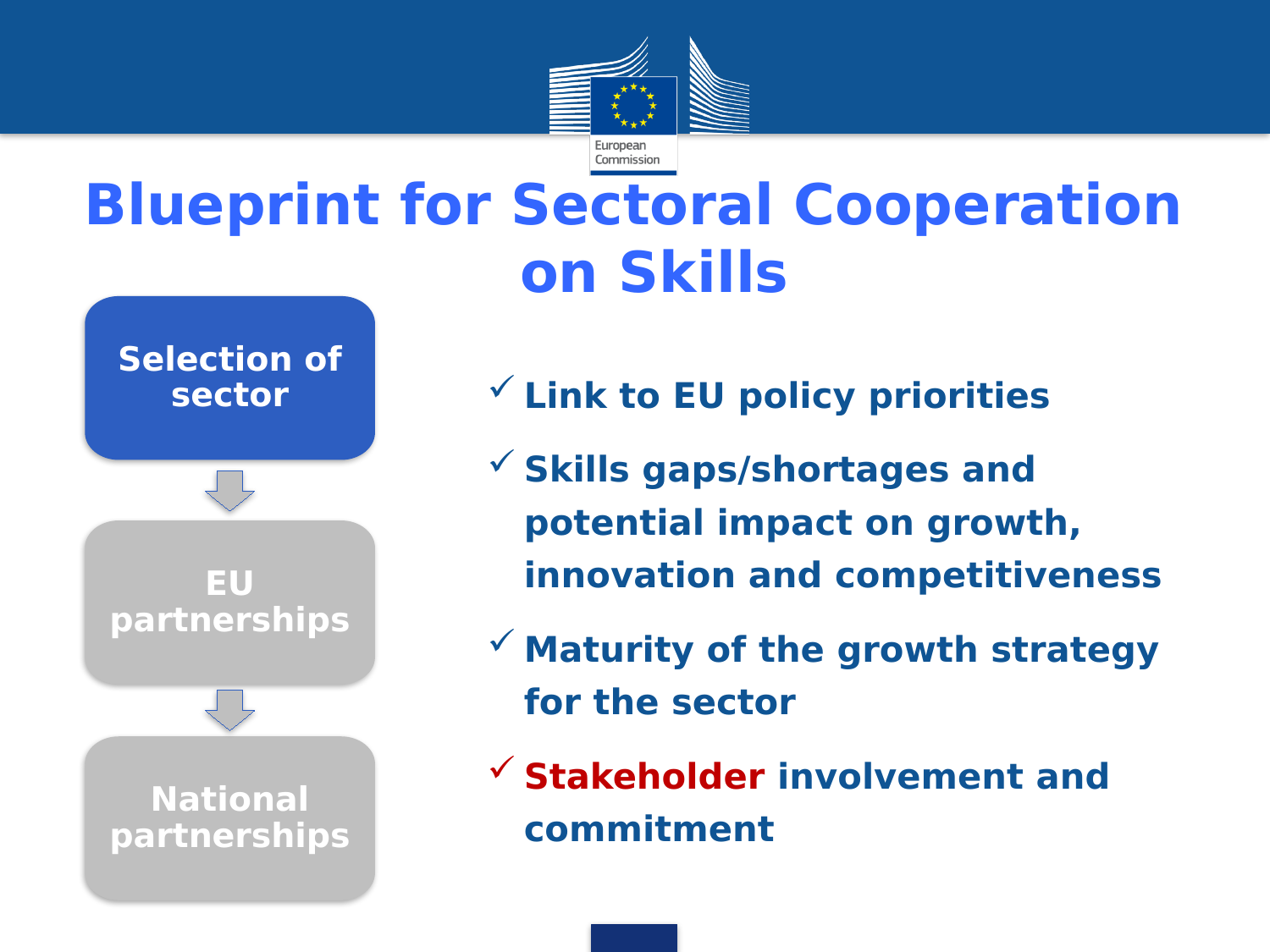

Blueprint for Sectoral Cooperation on Skills
Selection of sector
Link to EU policy priorities
Skills gaps/shortages and potential impact on growth, innovation and competitiveness
Maturity of the growth strategy for the sector
Stakeholder involvement and commitment

EU partnerships

National partnerships